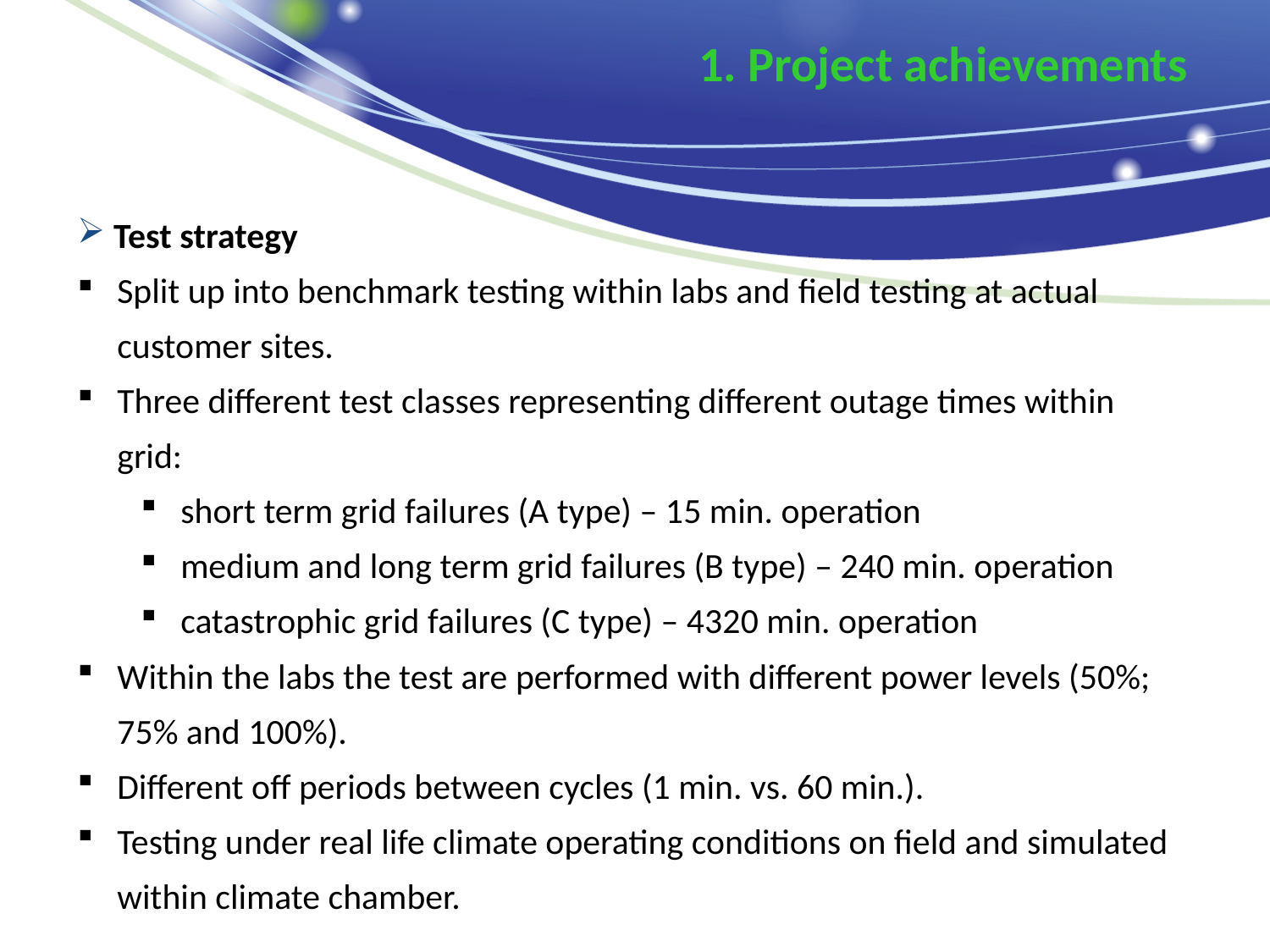

1. Project achievements
 Test strategy
Split up into benchmark testing within labs and field testing at actual customer sites.
Three different test classes representing different outage times within grid:
short term grid failures (A type) – 15 min. operation
medium and long term grid failures (B type) – 240 min. operation
catastrophic grid failures (C type) – 4320 min. operation
Within the labs the test are performed with different power levels (50%; 75% and 100%).
Different off periods between cycles (1 min. vs. 60 min.).
Testing under real life climate operating conditions on field and simulated within climate chamber.